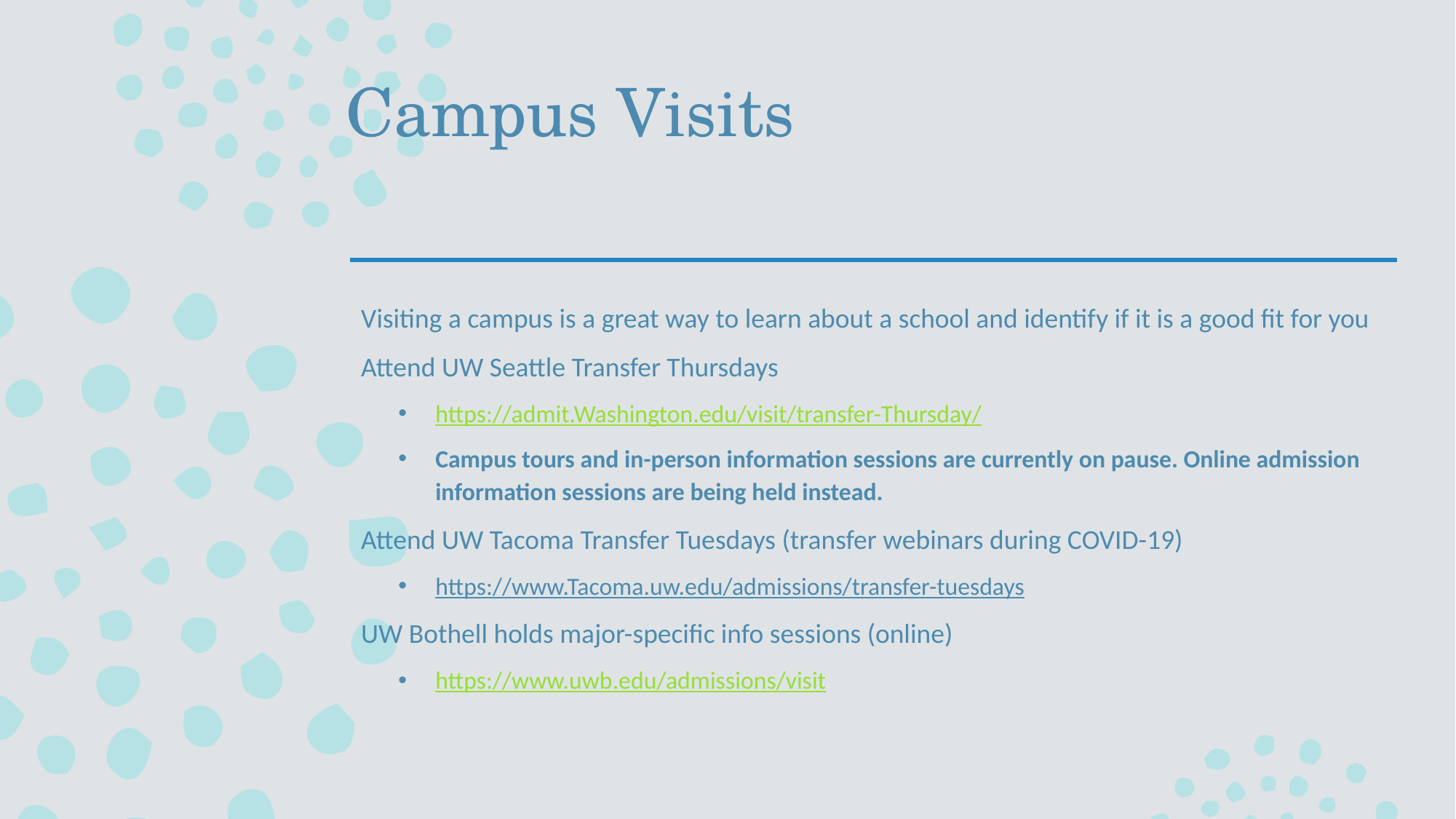

# Campus Visits
Visiting a campus is a great way to learn about a school and identify if it is a good fit for you
Attend UW Seattle Transfer Thursdays
https://admit.Washington.edu/visit/transfer-Thursday/
Campus tours and in-person information sessions are currently on pause. Online admission information sessions are being held instead.
Attend UW Tacoma Transfer Tuesdays (transfer webinars during COVID-19)
https://www.Tacoma.uw.edu/admissions/transfer-tuesdays
UW Bothell holds major-specific info sessions (online)
https://www.uwb.edu/admissions/visit